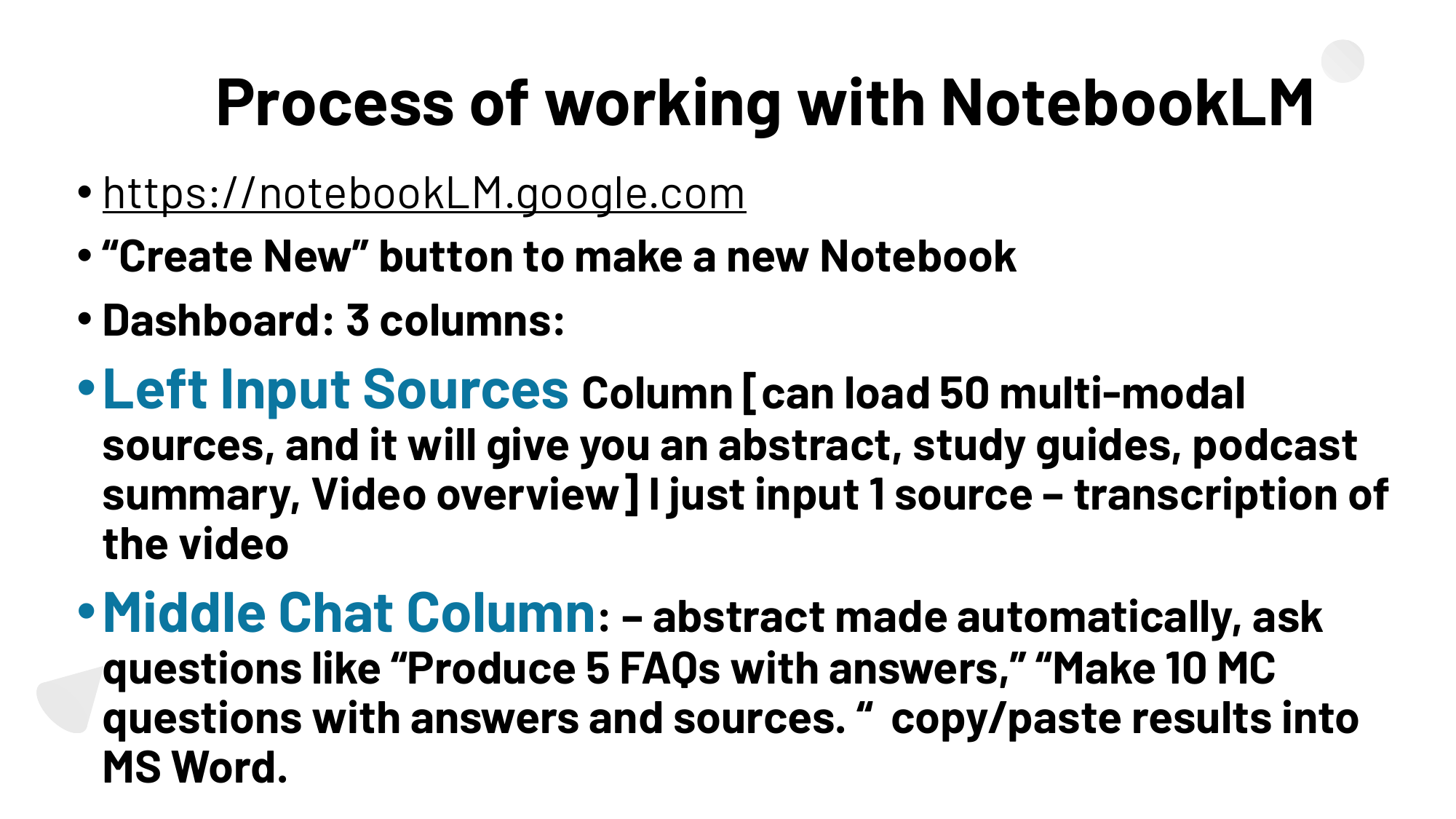

# Process of working with NotebookLM
https://notebookLM.google.com
“Create New” button to make a new Notebook
Dashboard: 3 columns:
Left Input Sources Column [can load 50 multi-modal sources, and it will give you an abstract, study guides, podcast summary, Video overview] I just input 1 source – transcription of the video
Middle Chat Column: – abstract made automatically, ask questions like “Produce 5 FAQs with answers,” “Make 10 MC questions with answers and sources. “  copy/paste results into MS Word.